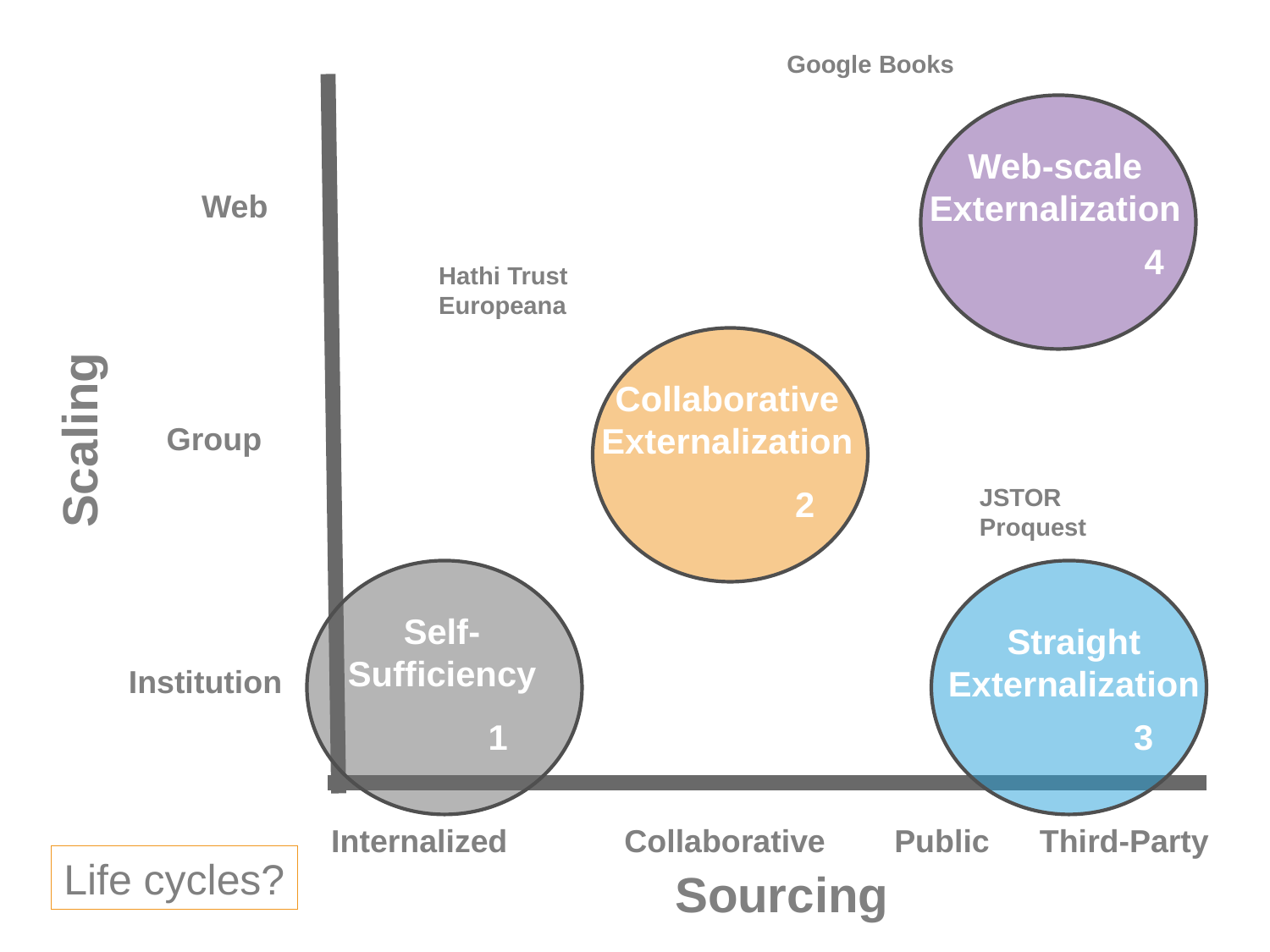

Google Books

Web-scale
Externalization
Web
4
Hathi Trust
Europeana

Collaborative
Externalization
Scaling
Group
2
JSTOR
Proquest

Self-
Sufficiency
Straight
Externalization
Institution
1
3
Internalized
Collaborative
Public
Third-Party
Life cycles?
Sourcing